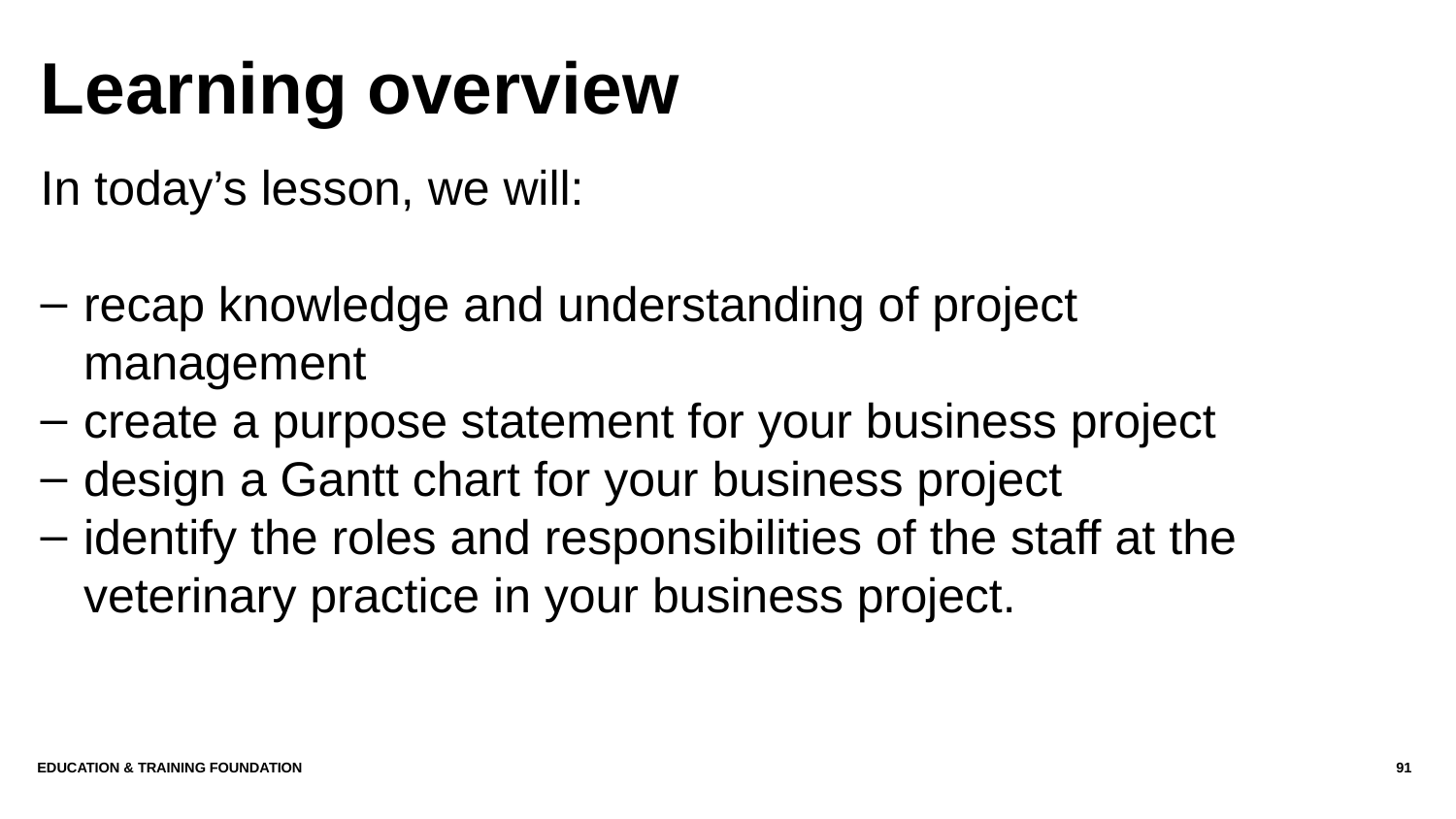

# Learning overview
In today’s lesson, we will:

recap knowledge and understanding of project management
create a purpose statement for your business project
design a Gantt chart for your business project
identify the roles and responsibilities of the staff at the veterinary practice in your business project.

EDUCATION & TRAINING FOUNDATION
91